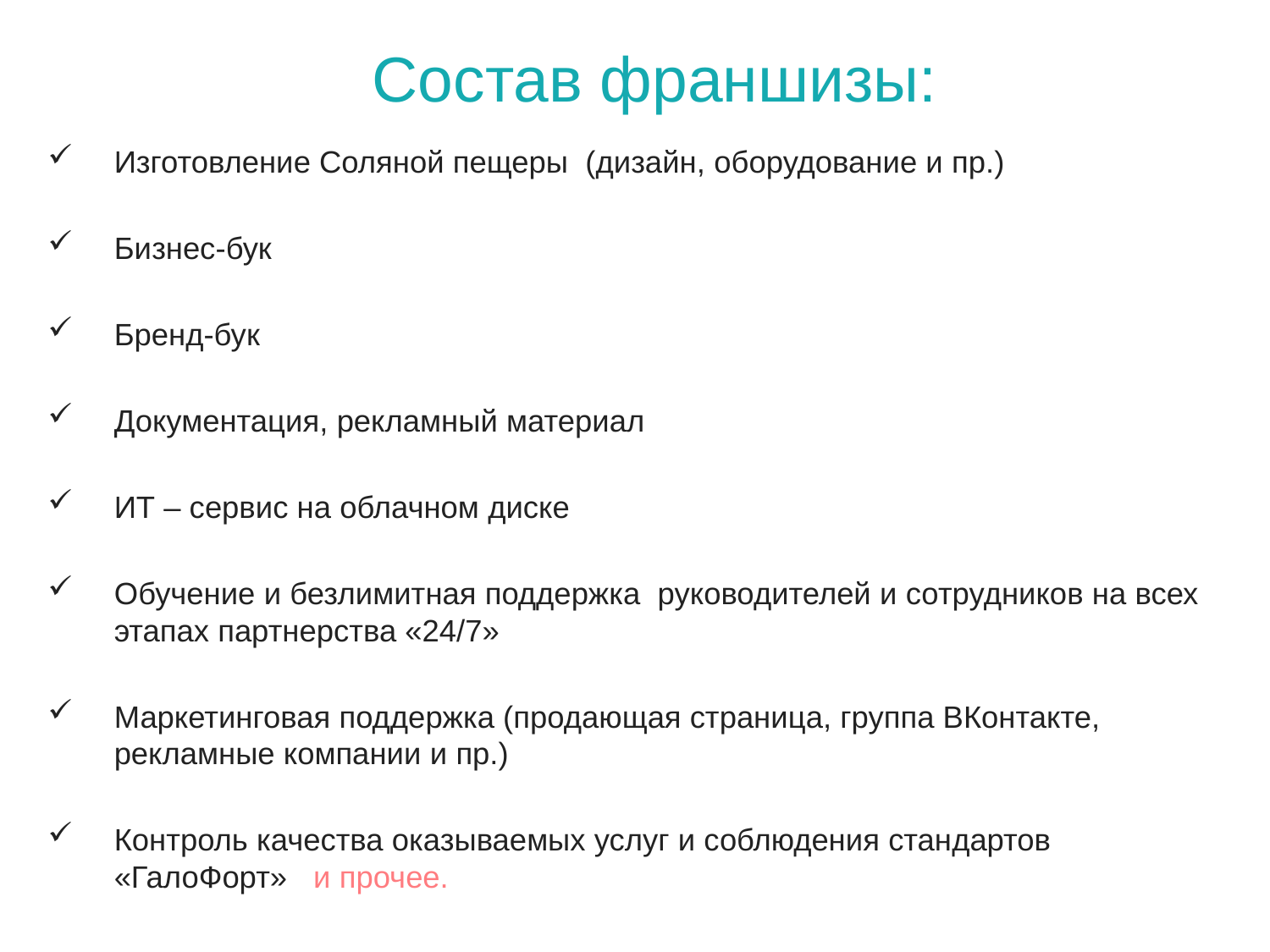

# Состав франшизы:
Изготовление Соляной пещеры  (дизайн, оборудование и пр.)

Бизнес-бук

Бренд-бук

Документация, рекламный материал

ИТ – сервис на облачном диске

Обучение и безлимитная поддержка  руководителей и сотрудников на всех этапах партнерства «24/7»

Маркетинговая поддержка (продающая страница, группа ВКонтакте, рекламные компании и пр.)

Контроль качества оказываемых услуг и соблюдения стандартов «ГалоФорт»   и прочее.